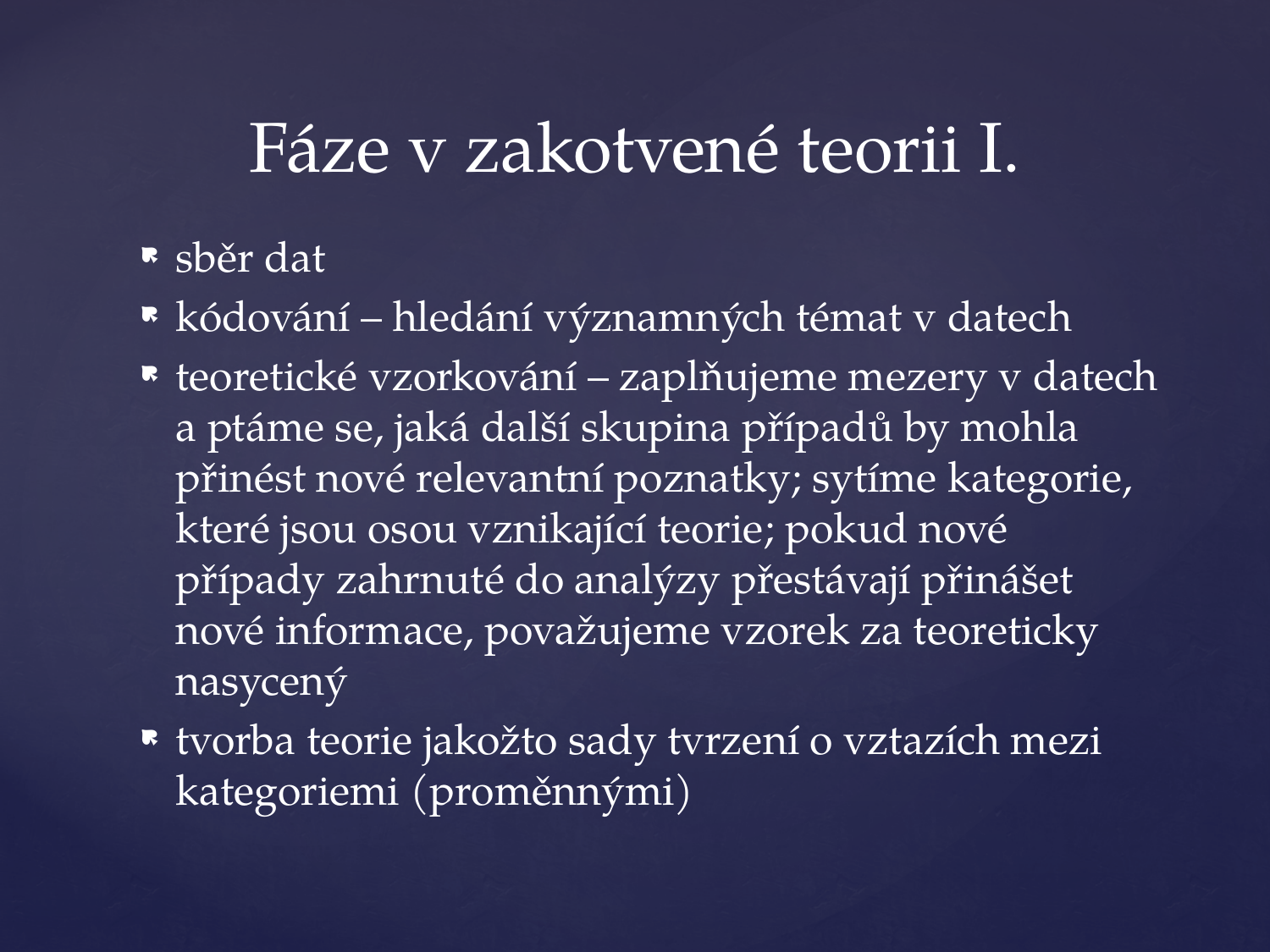

# Fáze v zakotvené teorii I.
sběr dat
kódování – hledání významných témat v datech
teoretické vzorkování – zaplňujeme mezery v datech a ptáme se, jaká další skupina případů by mohla přinést nové relevantní poznatky; sytíme kategorie, které jsou osou vznikající teorie; pokud nové případy zahrnuté do analýzy přestávají přinášet nové informace, považujeme vzorek za teoreticky nasycený
tvorba teorie jakožto sady tvrzení o vztazích mezi kategoriemi (proměnnými)